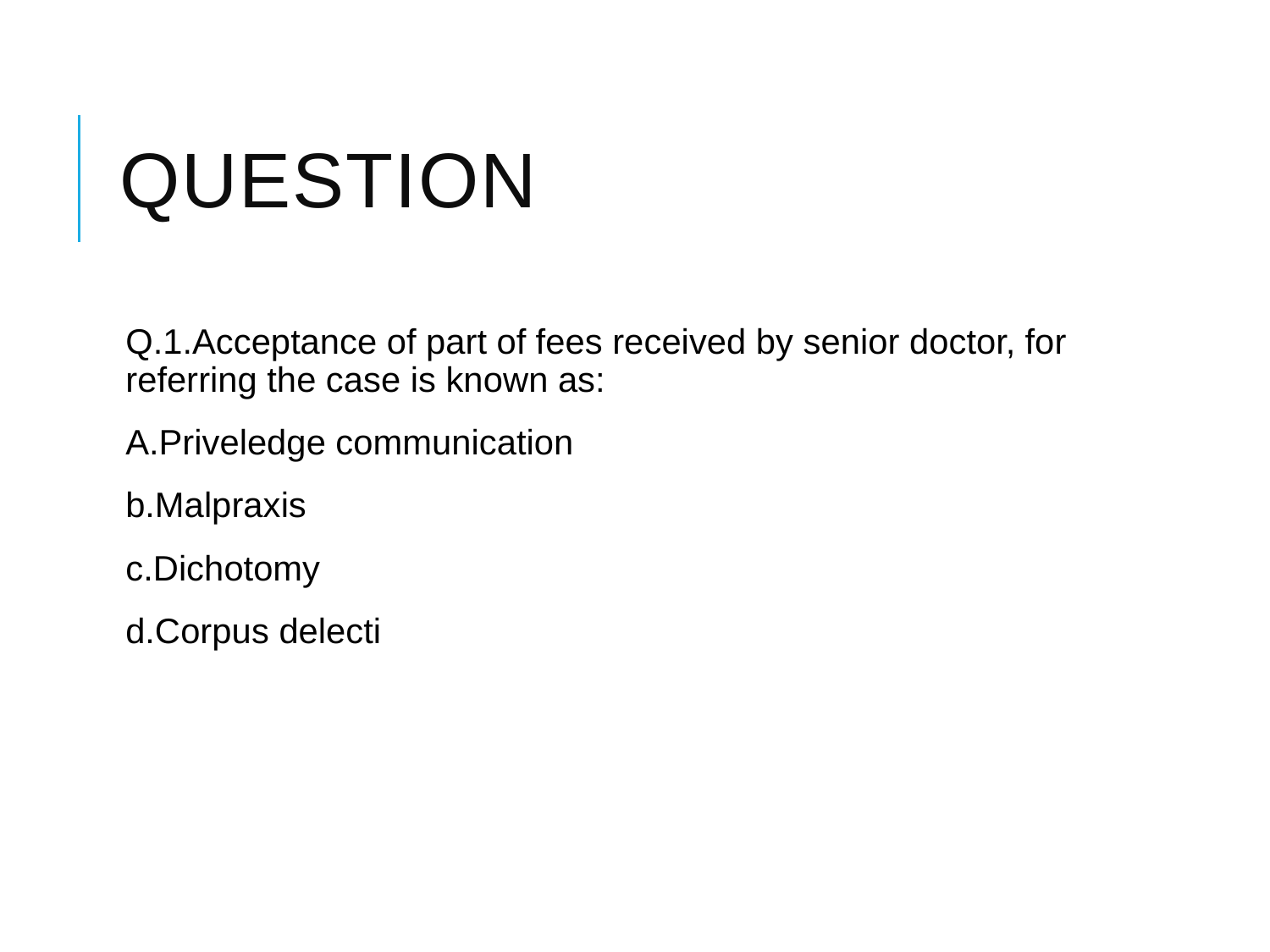

# Question
Q.1.Acceptance of part of fees received by senior doctor, for referring the case is known as:
A.Priveledge communication
b.Malpraxis
c.Dichotomy
d.Corpus delecti